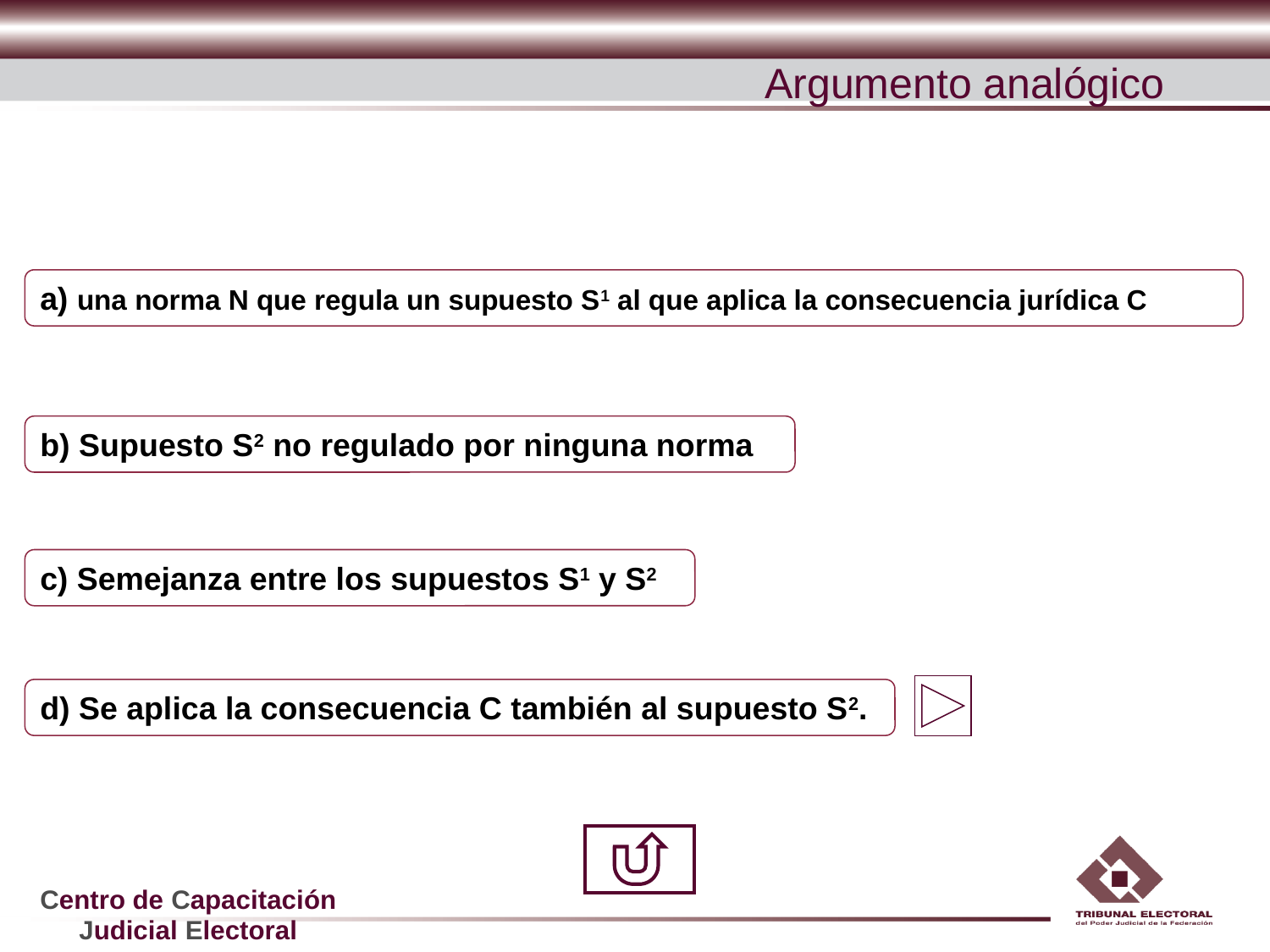

Argumento analógico
a) una norma N que regula un supuesto S1 al que aplica la consecuencia jurídica C
b) Supuesto S2 no regulado por ninguna norma
c) Semejanza entre los supuestos S1 y S2

d) Se aplica la consecuencia C también al supuesto S2.